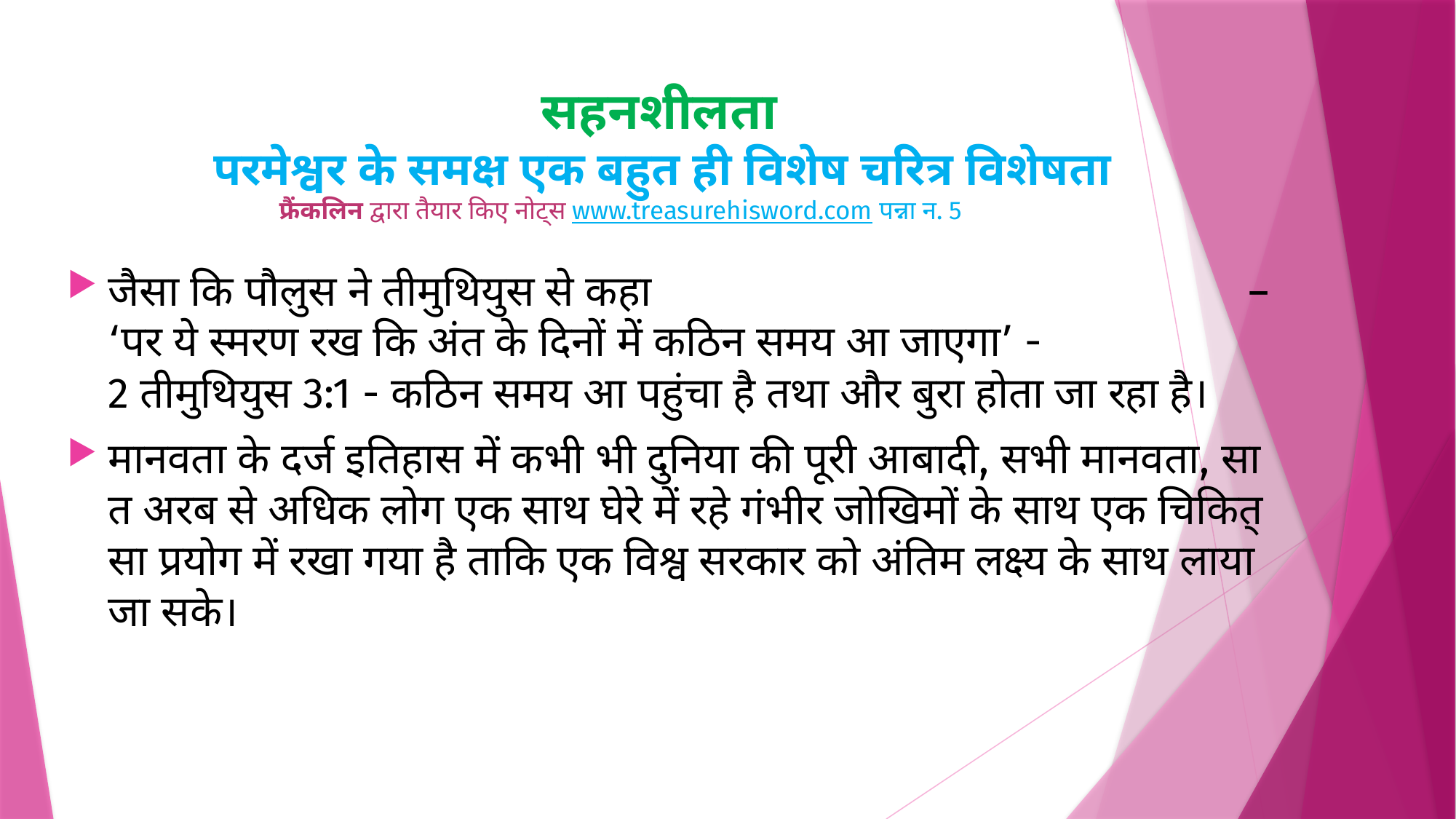

# सहनशीलता  परमेश्वर के समक्ष एक बहुत ही विशेष चरित्र विशेषता फ्रैंकलिन द्वारा तैयार किए नोट्स www.treasurehisword.com पन्ना न. 5पन्ना न. 5
जैसा कि पौलुस ने तीमुथियुस से कहा – ‘पर ये स्मरण रख कि अंत के दिनों में कठिन समय आ जाएगा’ -2 तीमुथियुस 3:1 - कठिन समय आ पहुंचा है तथा और बुरा होता जा रहा है।
मानवता के दर्ज इतिहास में कभी भी दुनिया की पूरी आबादी, सभी मानवता, सात अरब से अधिक लोग एक साथ घेरे में रहे गंभीर जोखिमों के साथ एक चिकित्सा प्रयोग में रखा गया है ताकि एक विश्व सरकार को अंतिम लक्ष्य के साथ लाया जा सके।